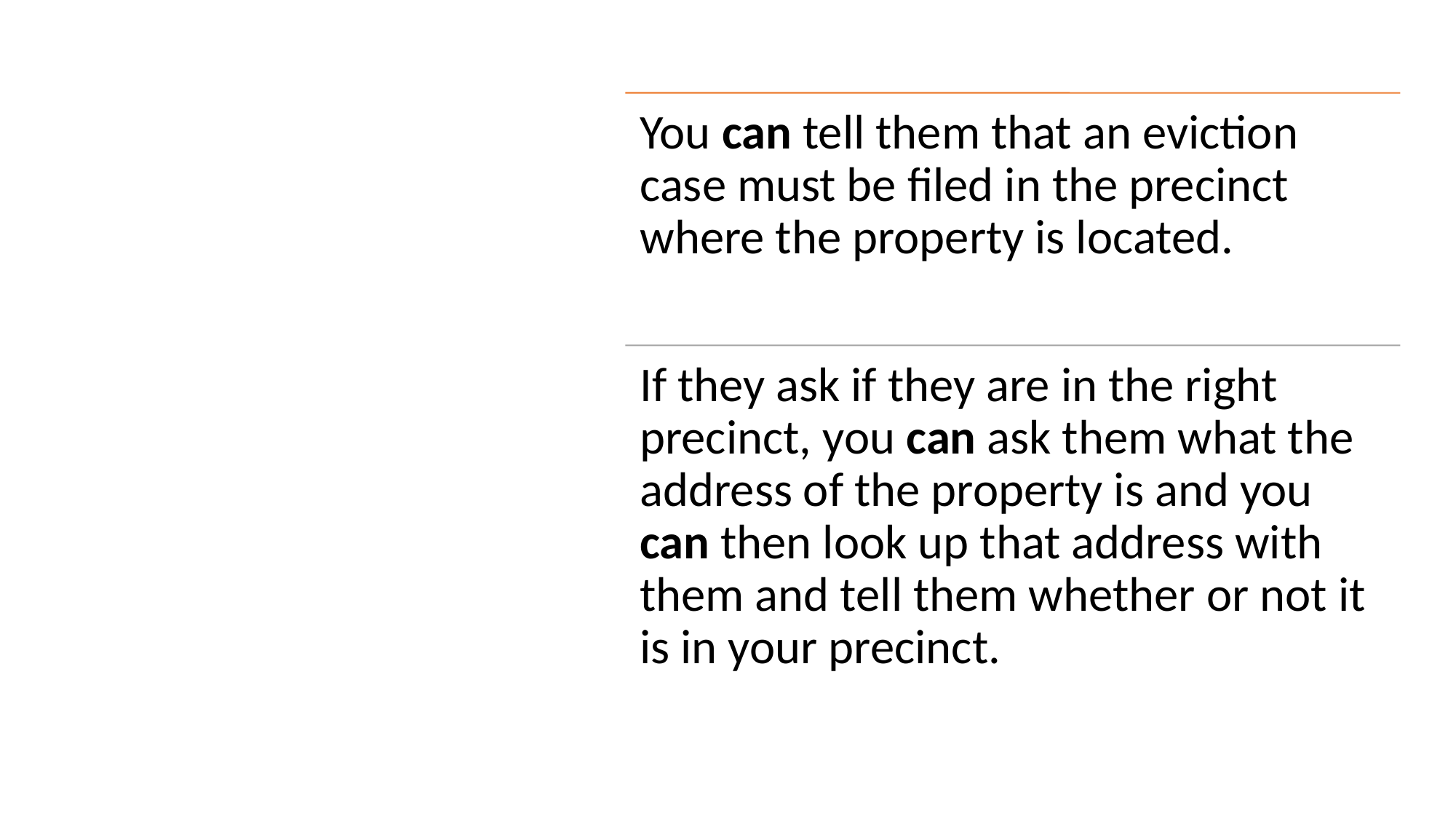

# “Is This The Right Precinct?”
You can tell them that an eviction case must be filed in the precinct where the property is located.
If they ask if they are in the right precinct, you can ask them what the address of the property is and you can then look up that address with them and tell them whether or not it is in your precinct.